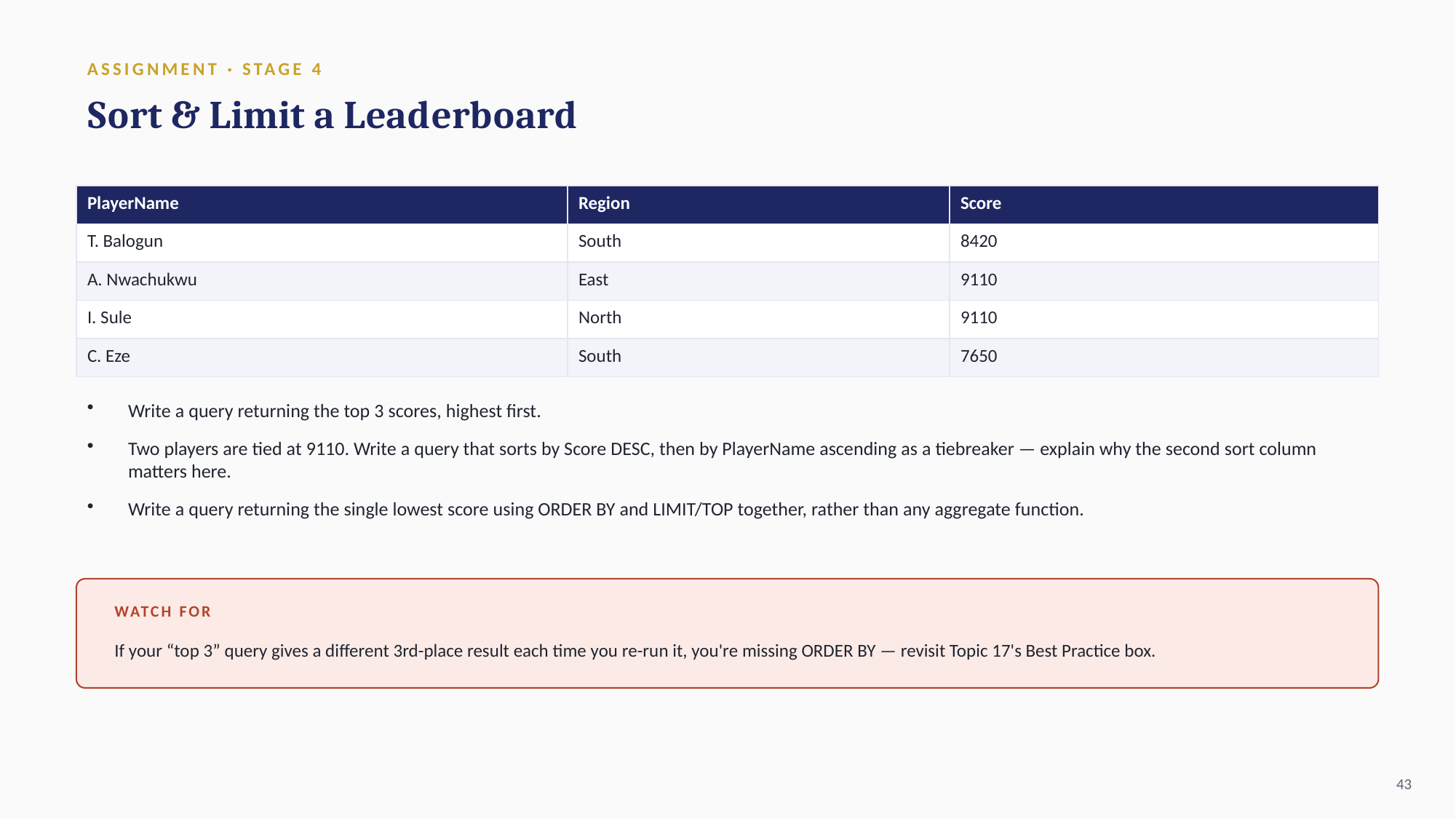

ASSIGNMENT · STAGE 4
Sort & Limit a Leaderboard
| PlayerName | Region | Score |
| --- | --- | --- |
| T. Balogun | South | 8420 |
| A. Nwachukwu | East | 9110 |
| I. Sule | North | 9110 |
| C. Eze | South | 7650 |
Write a query returning the top 3 scores, highest first.
Two players are tied at 9110. Write a query that sorts by Score DESC, then by PlayerName ascending as a tiebreaker — explain why the second sort column matters here.
Write a query returning the single lowest score using ORDER BY and LIMIT/TOP together, rather than any aggregate function.

WATCH FOR
If your “top 3” query gives a different 3rd-place result each time you re-run it, you're missing ORDER BY — revisit Topic 17's Best Practice box.
43